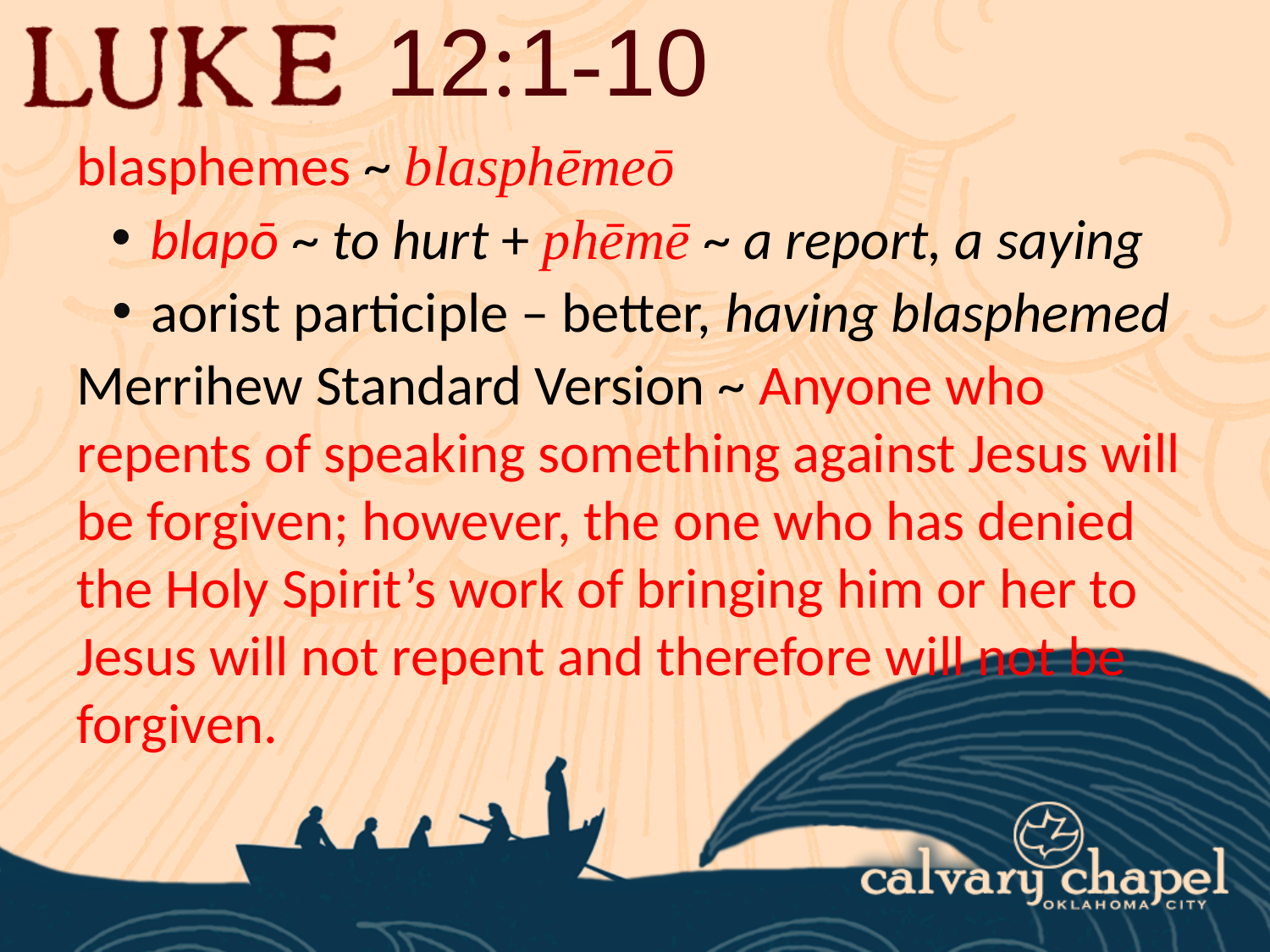

12:1-10
blasphemes ~ blasphēmeō
 blapō ~ to hurt + phēmē ~ a report, a saying
 aorist participle – better, having blasphemed
Merrihew Standard Version ~ Anyone who repents of speaking something against Jesus will be forgiven; however, the one who has denied the Holy Spirit’s work of bringing him or her to Jesus will not repent and therefore will not be forgiven.